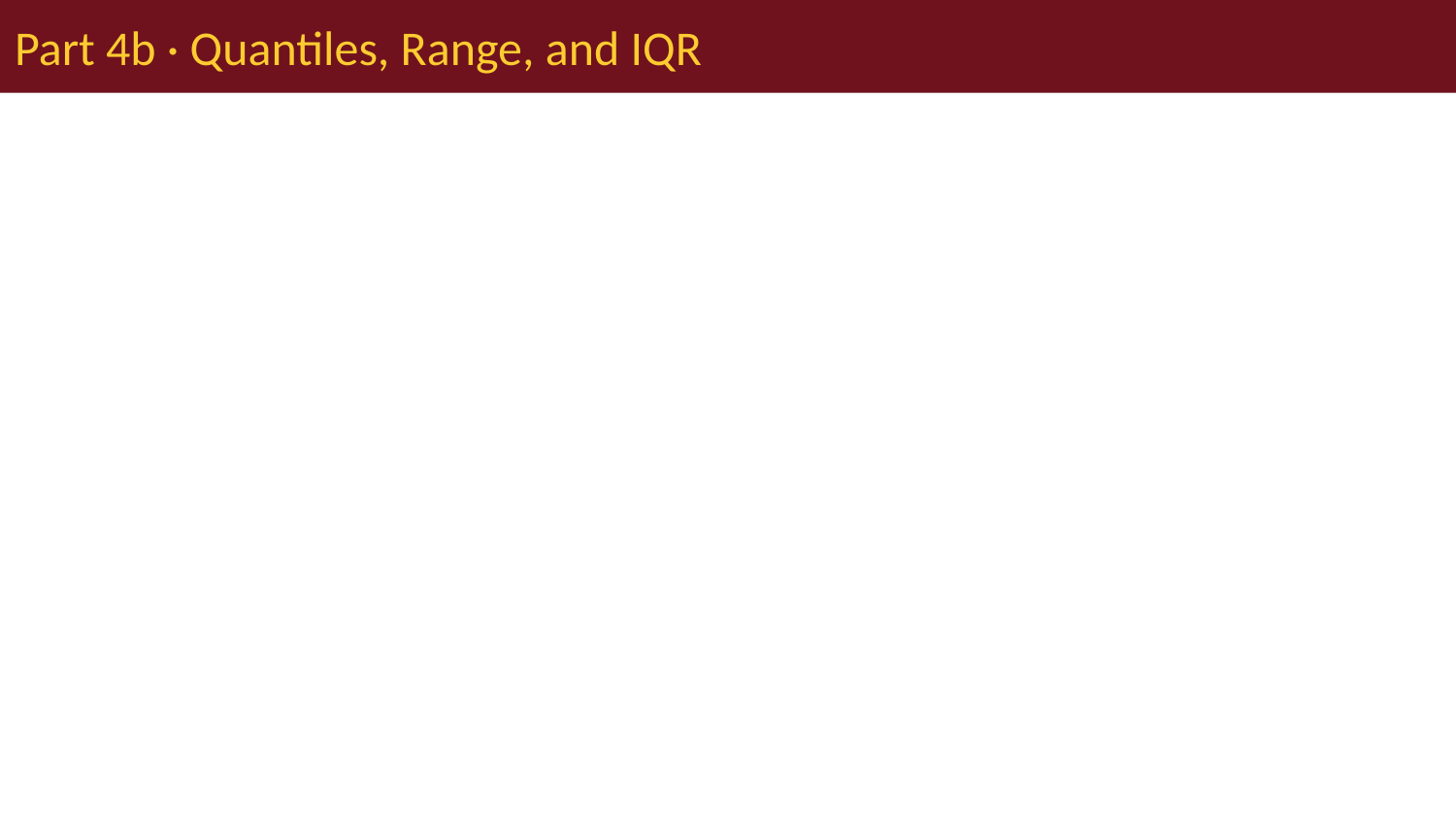

# Part 4b · Quantiles, Range, and IQR